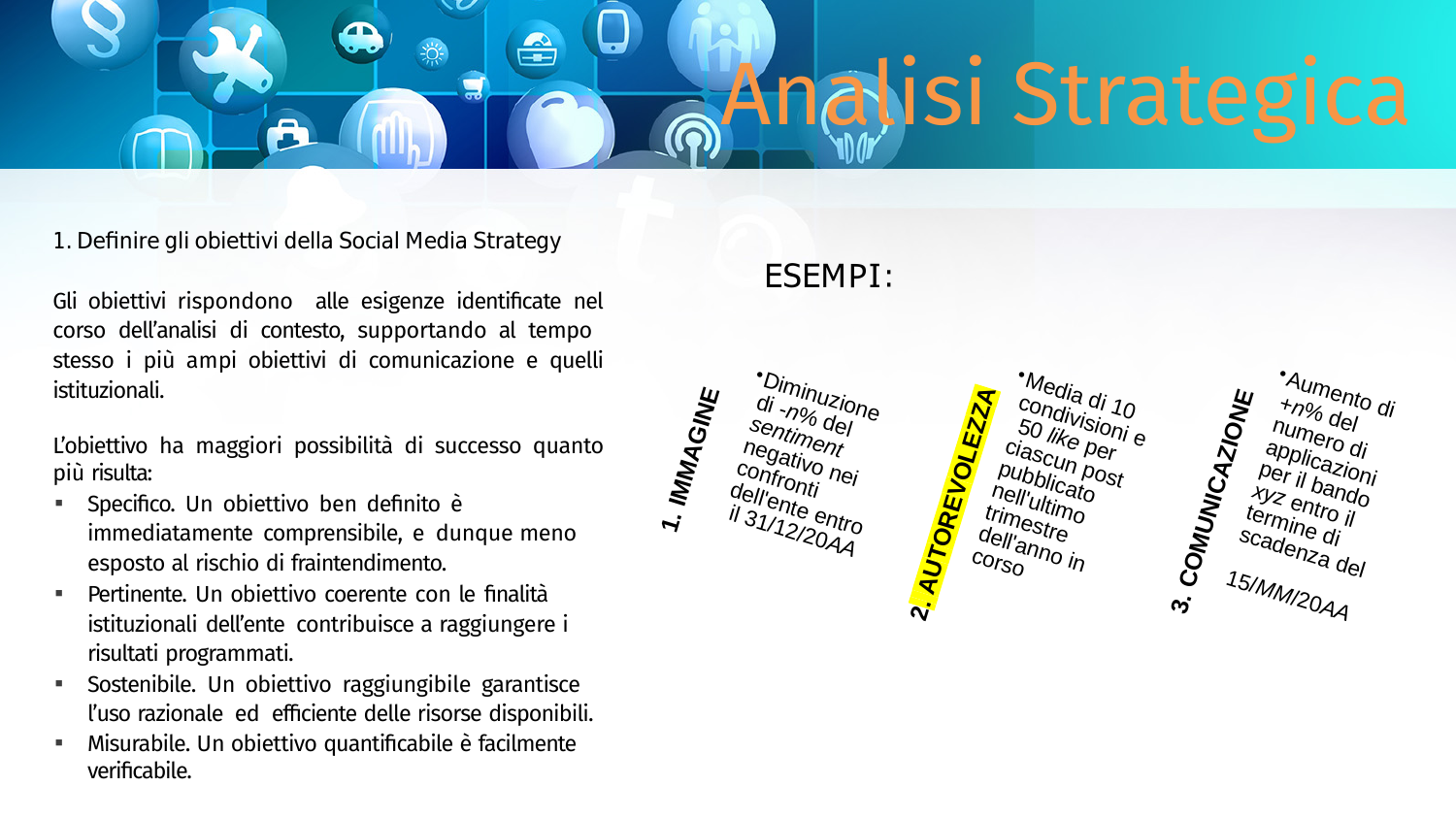

# Analisi Strategica
1. Definire gli obiettivi della Social Media Strategy

Gli obiettivi rispondono  alle esigenze identificate nel corso dell’analisi di contesto, supportando al tempo  stesso i più ampi obiettivi di comunicazione e quelli istituzionali.
L’obiettivo ha maggiori possibilità di successo quanto più risulta:
Specifico. Un obiettivo ben definito è immediatamente comprensibile, e  dunque meno esposto al rischio di fraintendimento.
Pertinente. Un obiettivo coerente con le finalità istituzionali dell’ente  contribuisce a raggiungere i risultati programmati.
Sostenibile. Un obiettivo raggiungibile garantisce l’uso razionale ed  efficiente delle risorse disponibili.
Misurabile. Un obiettivo quantificabile è facilmente verificabile.

ESEMPI:

Media di 10  condivisioni e  50 like per  ciascun post  pubblicato  nell'ultimo  trimestre  dell'anno in  corso
Aumento di
+n% del  numero di  applicazioni  per il bando  xyz entro il  termine di  scadenza del  15/MM/20AA
Diminuzione  di -n% del  sentiment  negativo nei  confronti  dell'ente entro  il 31/12/20AA
2. AUTOREVOLEZZA
3. COMUNICAZIONE
1. IMMAGINE